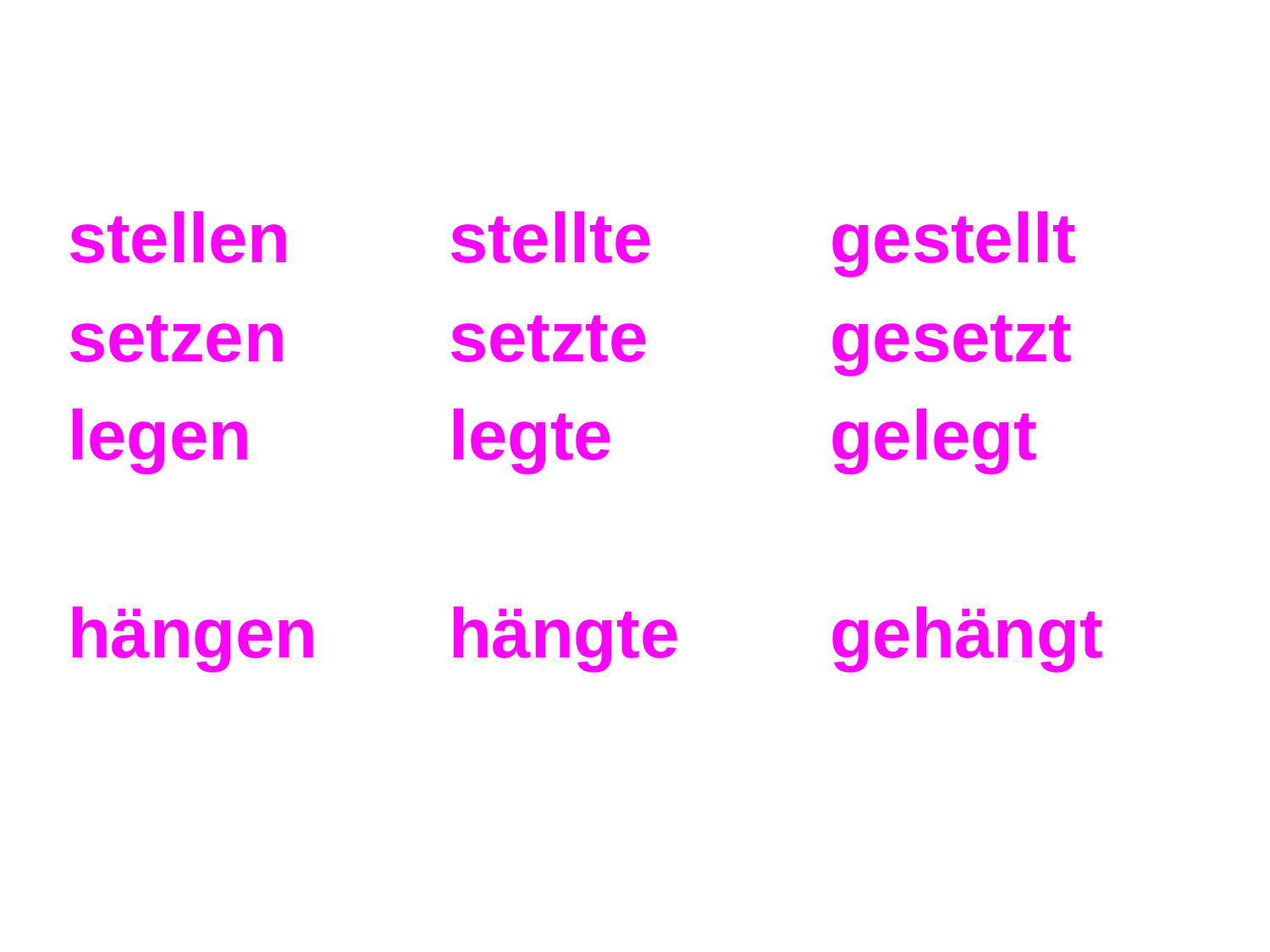

stellen  	stellte 		gestellt
setzen		setzte		gesetzt
legen		legte		gelegt

hängen		hängte		gehängt